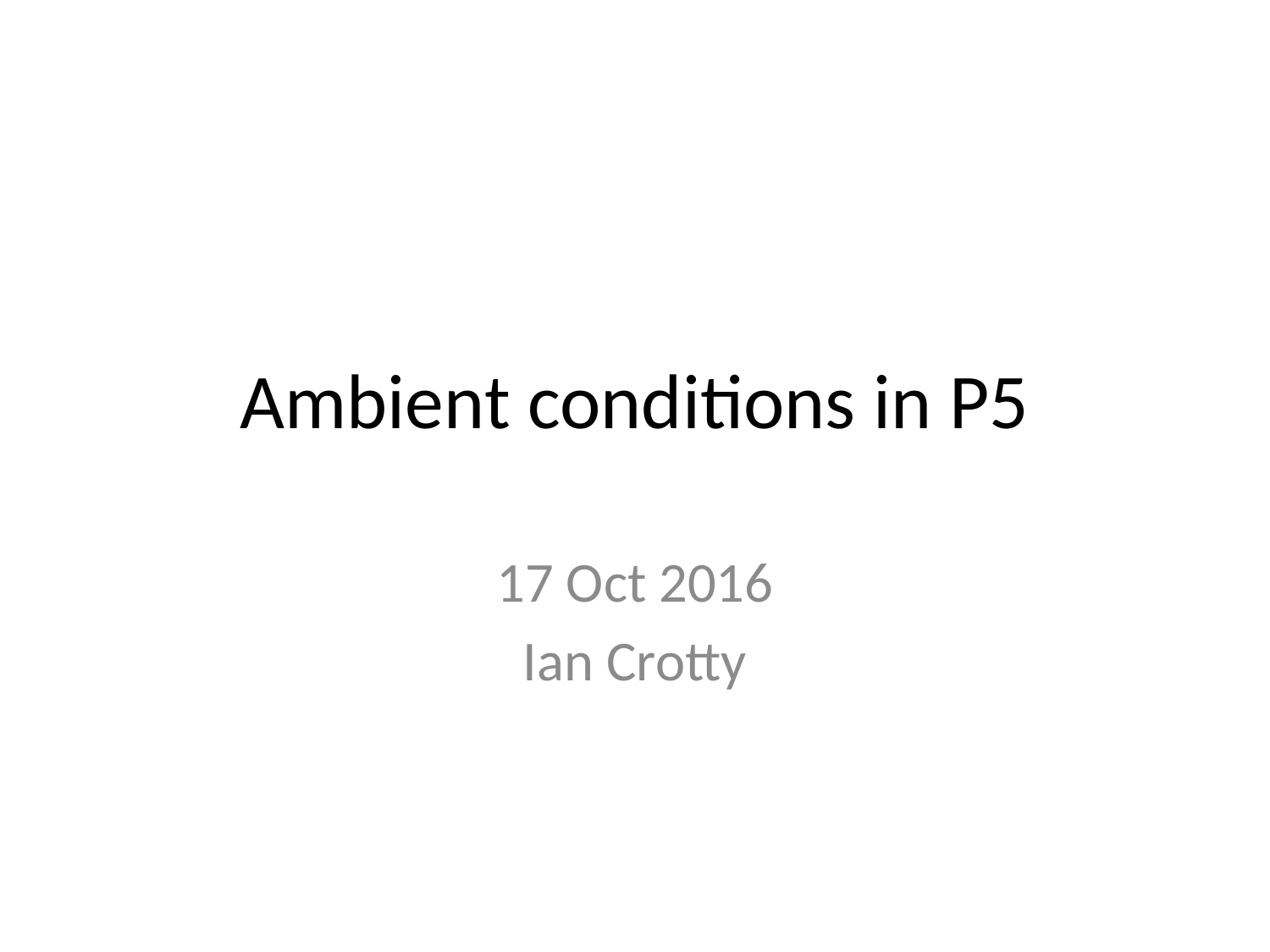

# Ambient conditions in P5
17 Oct 2016
Ian Crotty